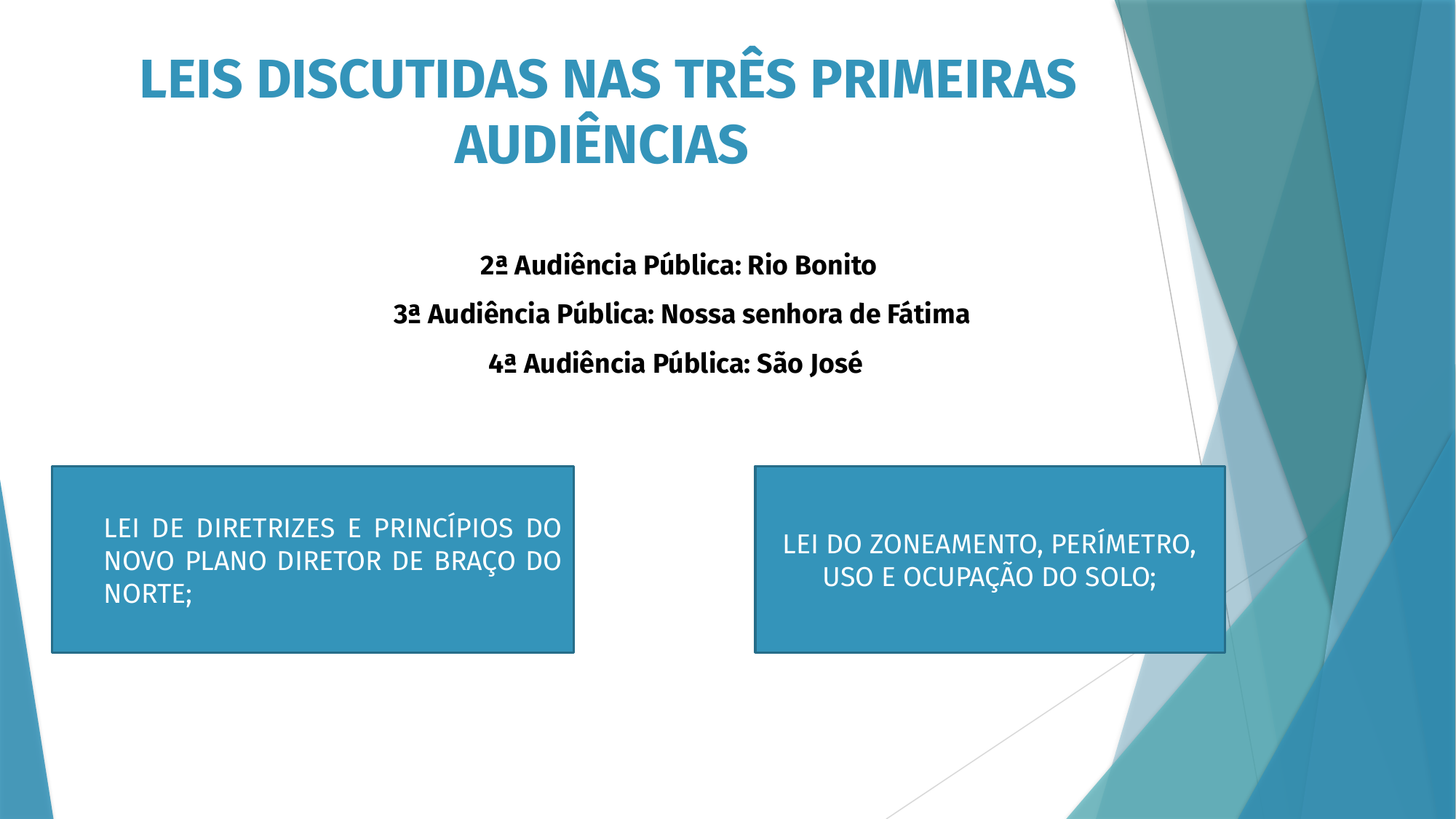

# LEIS DISCUTIDAS NAS TRÊS PRIMEIRAS AUDIÊNCIAS
2ª Audiência Pública: Rio Bonito
3ª Audiência Pública: Nossa senhora de Fátima
4ª Audiência Pública: São José
LEI DE DIRETRIZES E PRINCÍPIOS DO NOVO PLANO DIRETOR DE BRAÇO DO NORTE;
LEI DO ZONEAMENTO, PERÍMETRO, USO E OCUPAÇÃO DO SOLO;